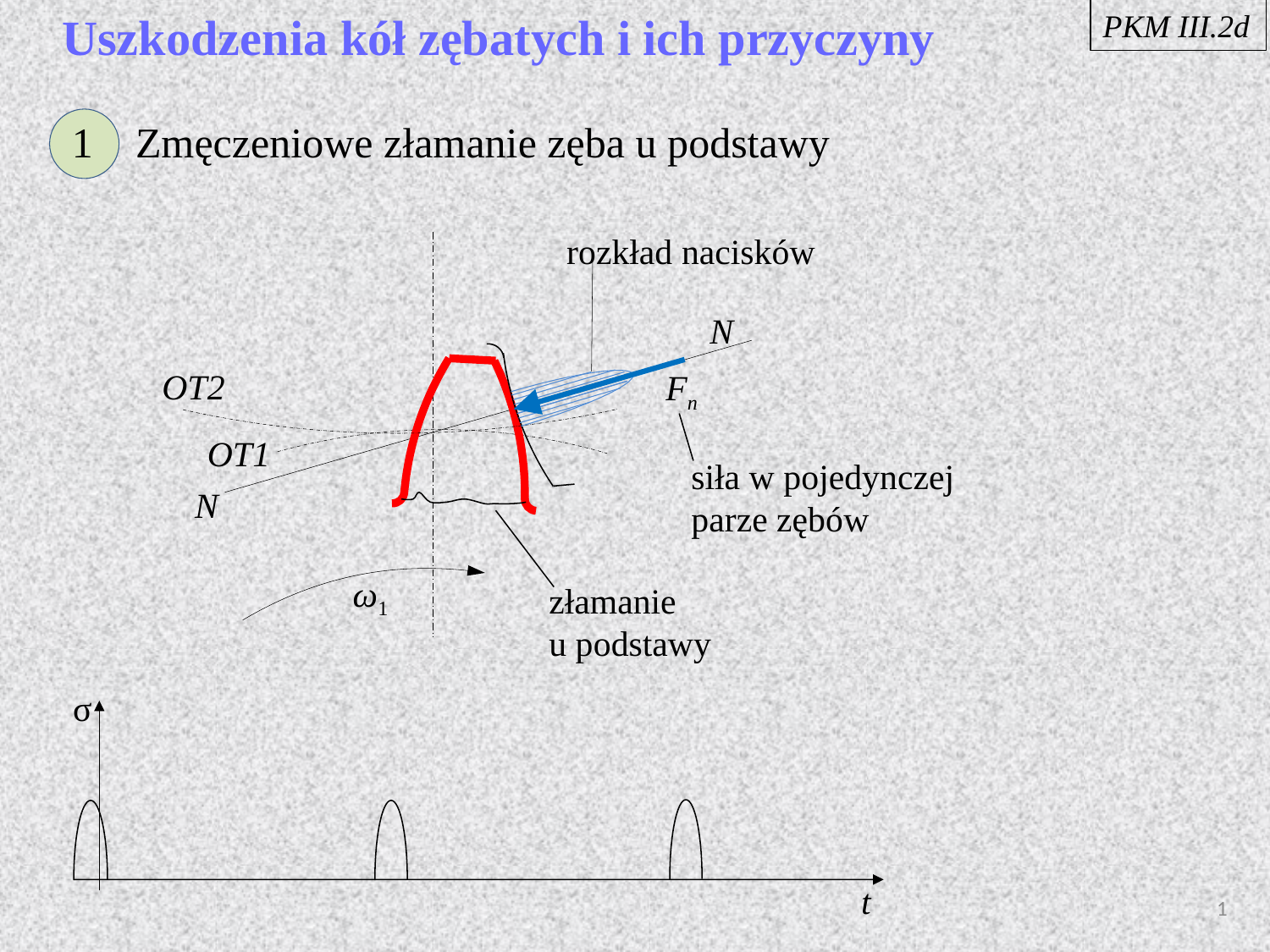

Uszkodzenia kół zębatych i ich przyczyny
PKM III.2d

rozkład nacisków
N

OT2
Fn

OT1
N

ω1
siła w pojedynczej
parze zębów

złamanie
u podstawy
σ

t

1    Zmęczeniowe złamanie zęba u podstawy
1